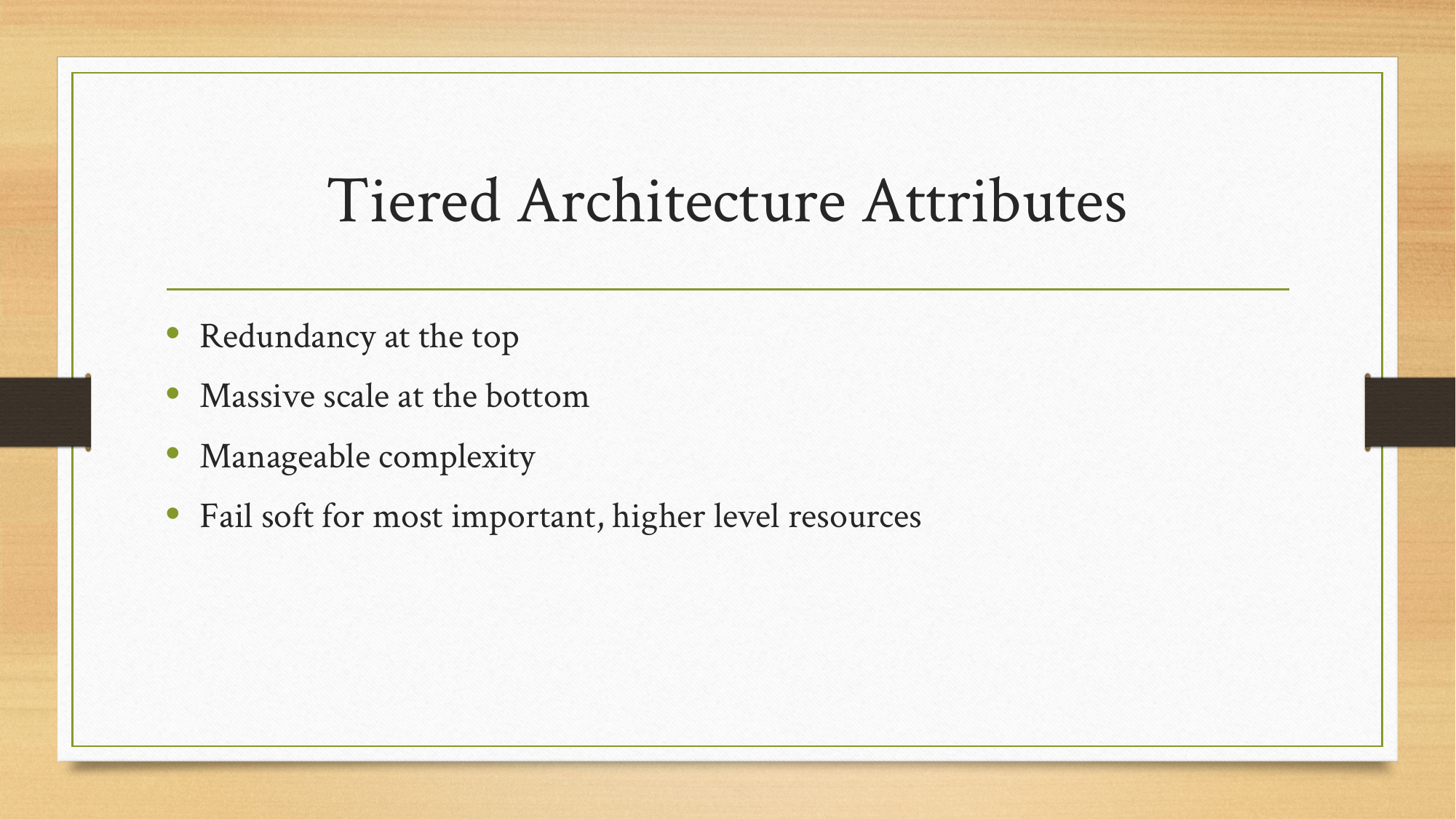

# Tiered Architecture Attributes
Redundancy at the top
Massive scale at the bottom
Manageable complexity
Fail soft for most important, higher level resources